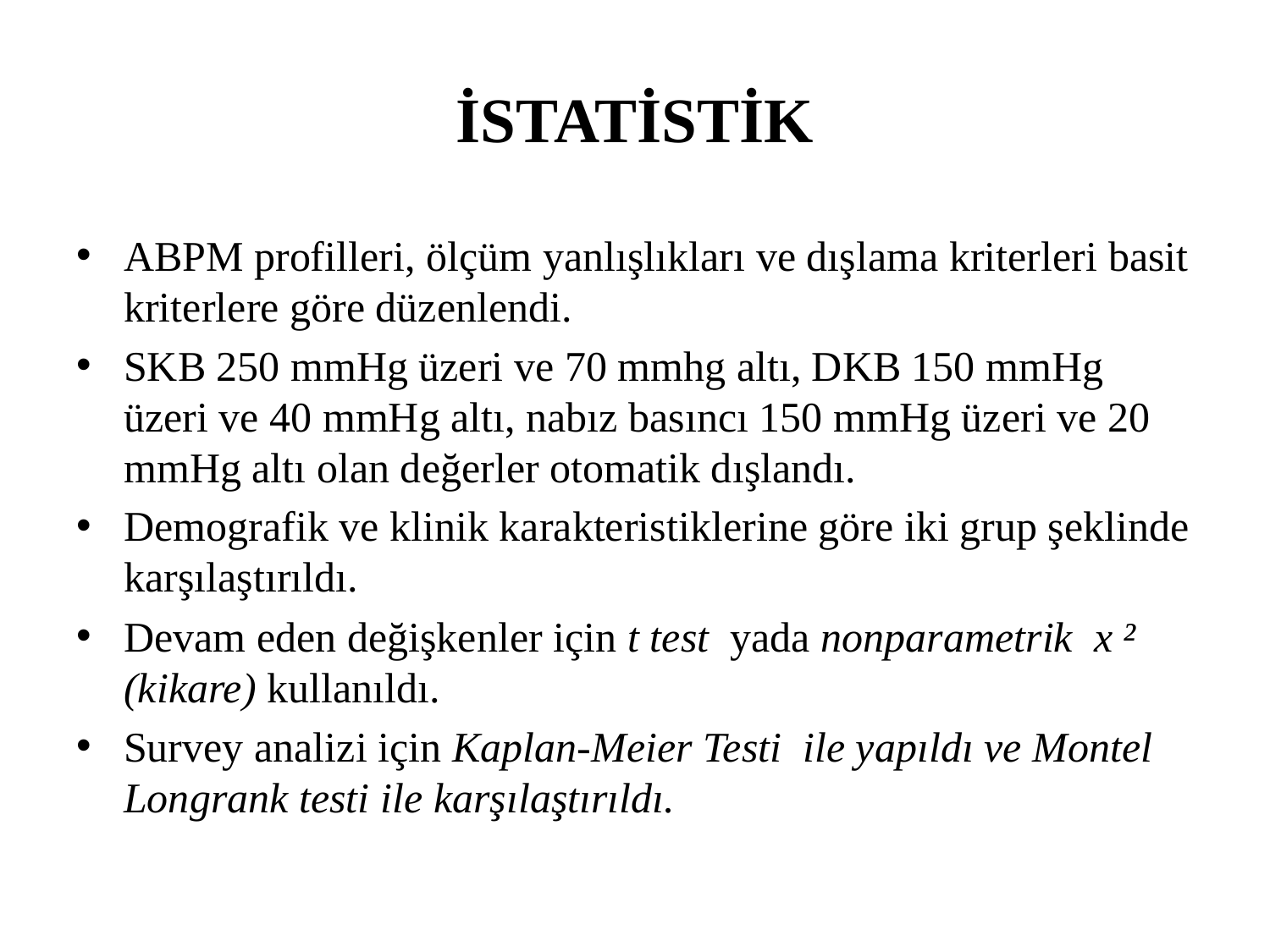

# İSTATİSTİK
ABPM profilleri, ölçüm yanlışlıkları ve dışlama kriterleri basit kriterlere göre düzenlendi.
SKB 250 mmHg üzeri ve 70 mmhg altı, DKB 150 mmHg üzeri ve 40 mmHg altı, nabız basıncı 150 mmHg üzeri ve 20 mmHg altı olan değerler otomatik dışlandı.
Demografik ve klinik karakteristiklerine göre iki grup şeklinde karşılaştırıldı.
Devam eden değişkenler için t test  yada nonparametrik  x ² (kikare) kullanıldı.
Survey analizi için Kaplan-Meier Testi  ile yapıldı ve Montel Longrank testi ile karşılaştırıldı.